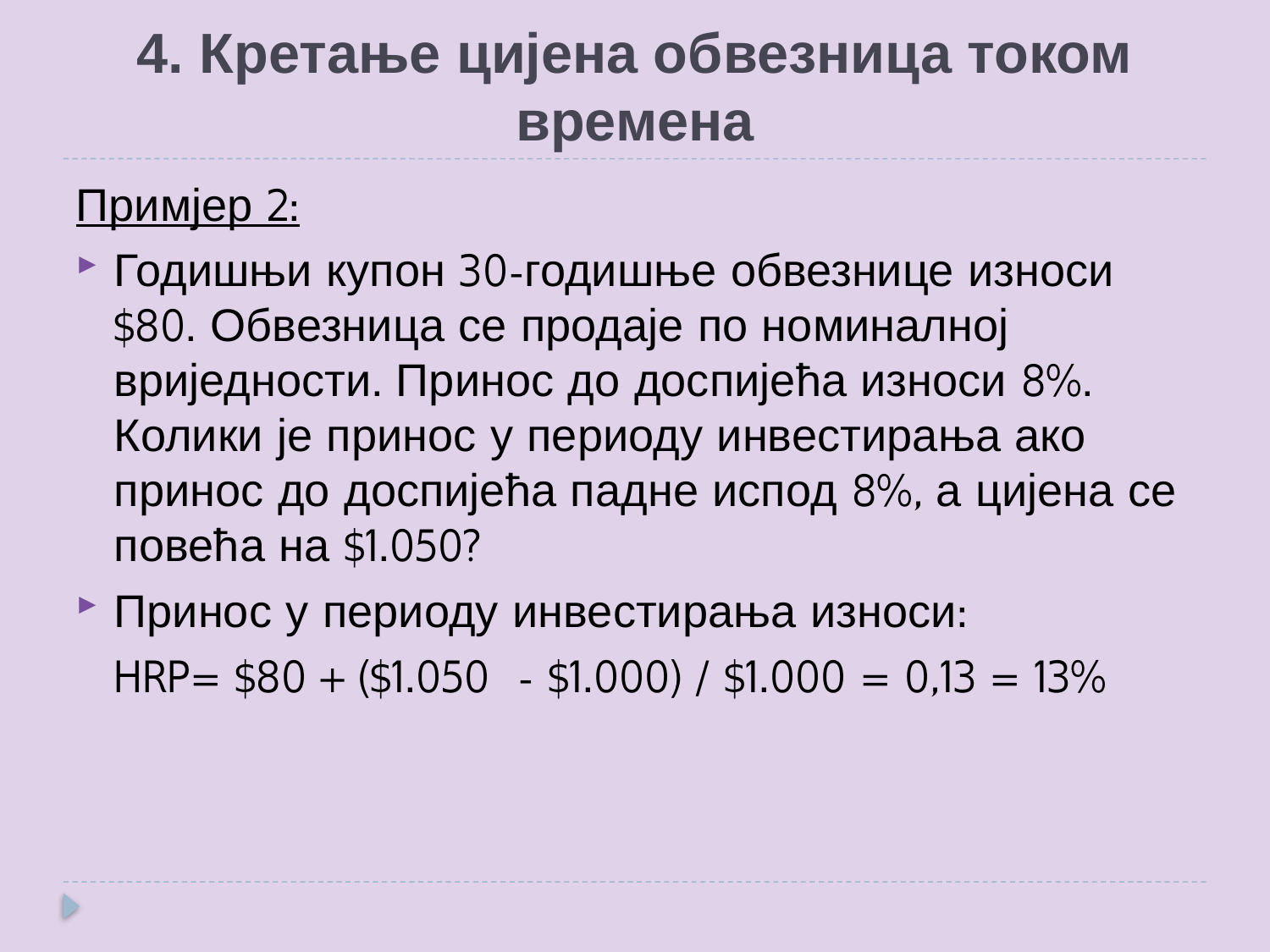

# 4. Кретање цијена обвезница током времена
Примјер 2:
Годишњи купон 30-годишње обвезнице износи $80. Обвезница се продаје по номиналној вриједности. Принос до доспијећа износи 8%. Колики је принос у периоду инвестирања ако принос до доспијећа падне испод 8%, а цијена се повећа на $1.050?
Принос у периоду инвестирања износи:
	HRP= $80 + ($1.050  - $1.000) / $1.000 = 0,13 = 13%